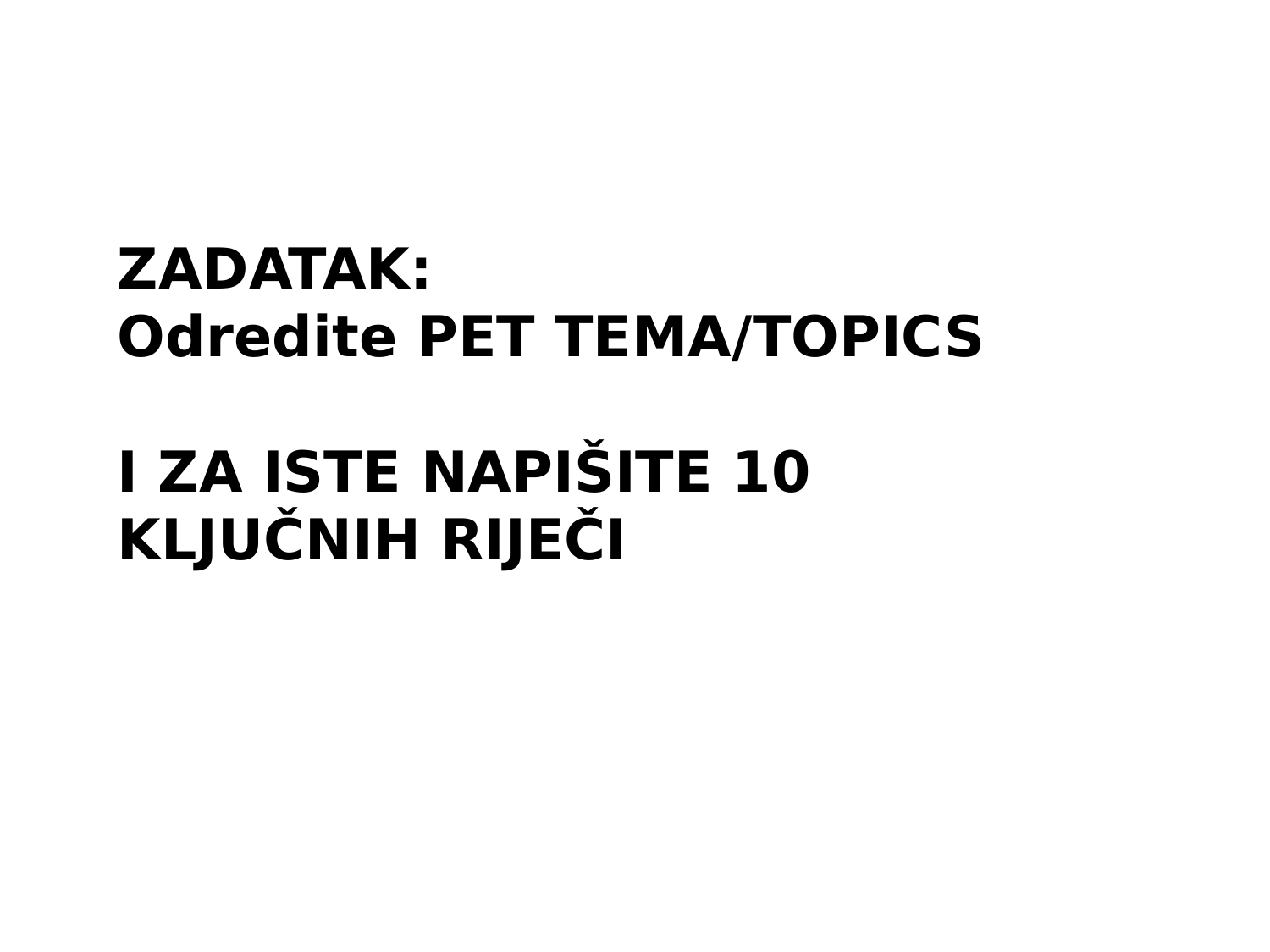

ZADATAK:
Odredite PET TEMA/TOPICS

I ZA ISTE NAPIŠITE 10 KLJUČNIH RIJEČI